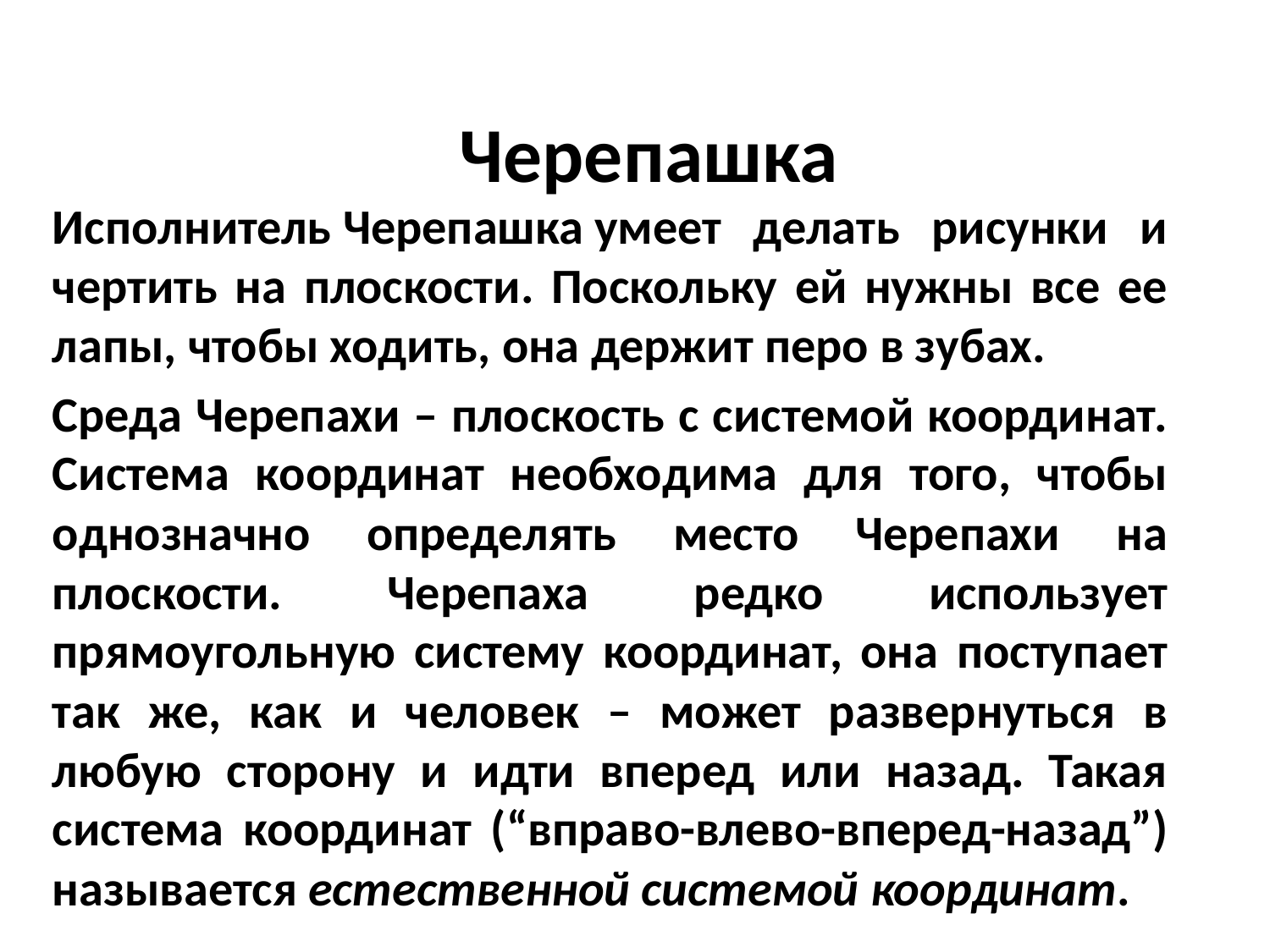

# Черепашка
Исполнитель Черепашка умеет делать рисунки и чертить на плоскости. Поскольку ей нужны все ее лапы, чтобы ходить, она держит перо в зубах.
Среда Черепахи – плоскость с системой координат. Система координат необходима для того, чтобы однозначно определять место Черепахи на плоскости. Черепаха редко использует прямоугольную систему координат, она поступает так же, как и человек – может развернуться в любую сторону и идти вперед или назад. Такая система координат (“вправо-влево-вперед-назад”) называется естественной системой координат.